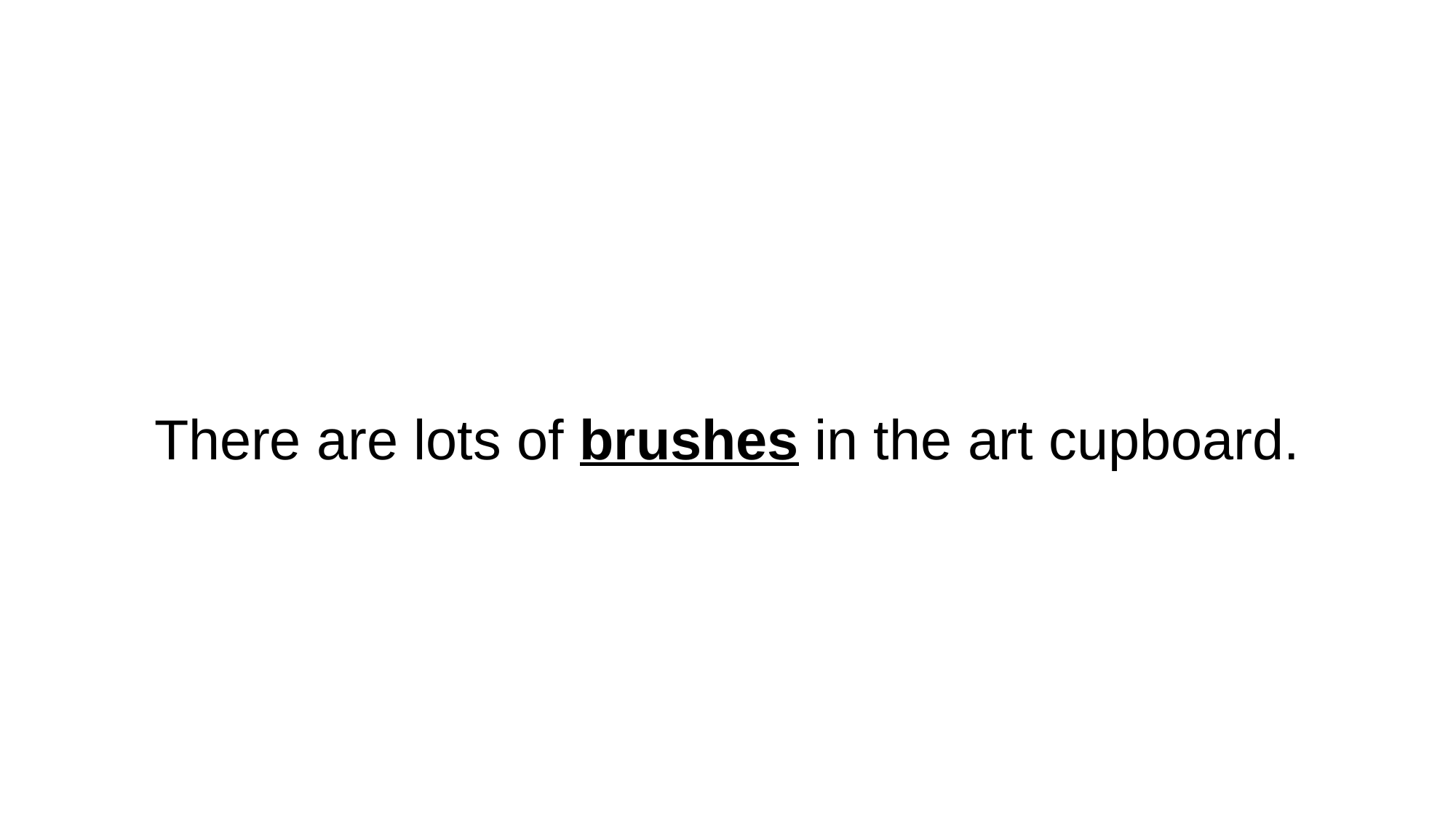

# There are lots of brushes in the art cupboard.